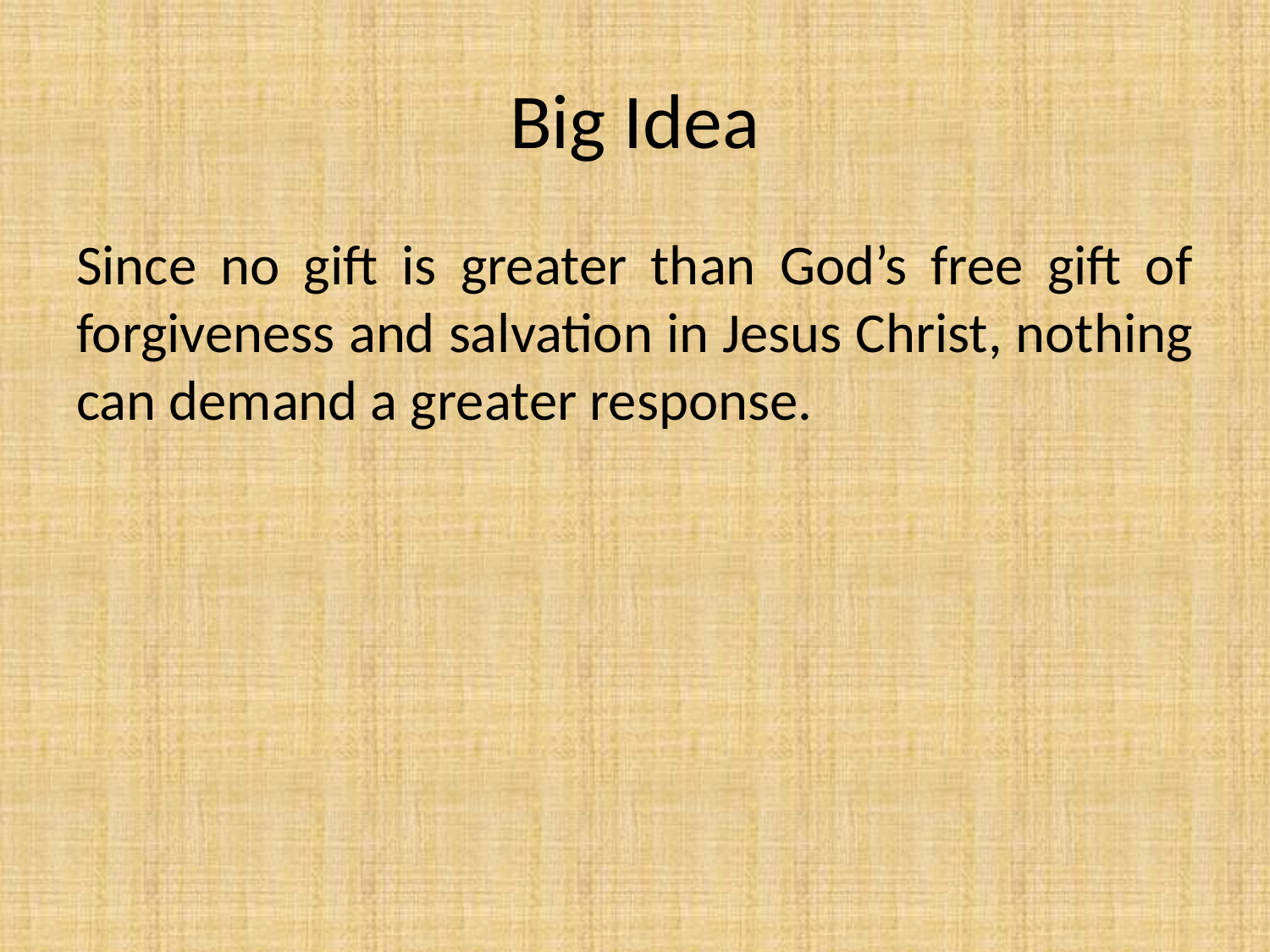

# Big Idea
Since no gift is greater than God’s free gift of forgiveness and salvation in Jesus Christ, nothing can demand a greater response.